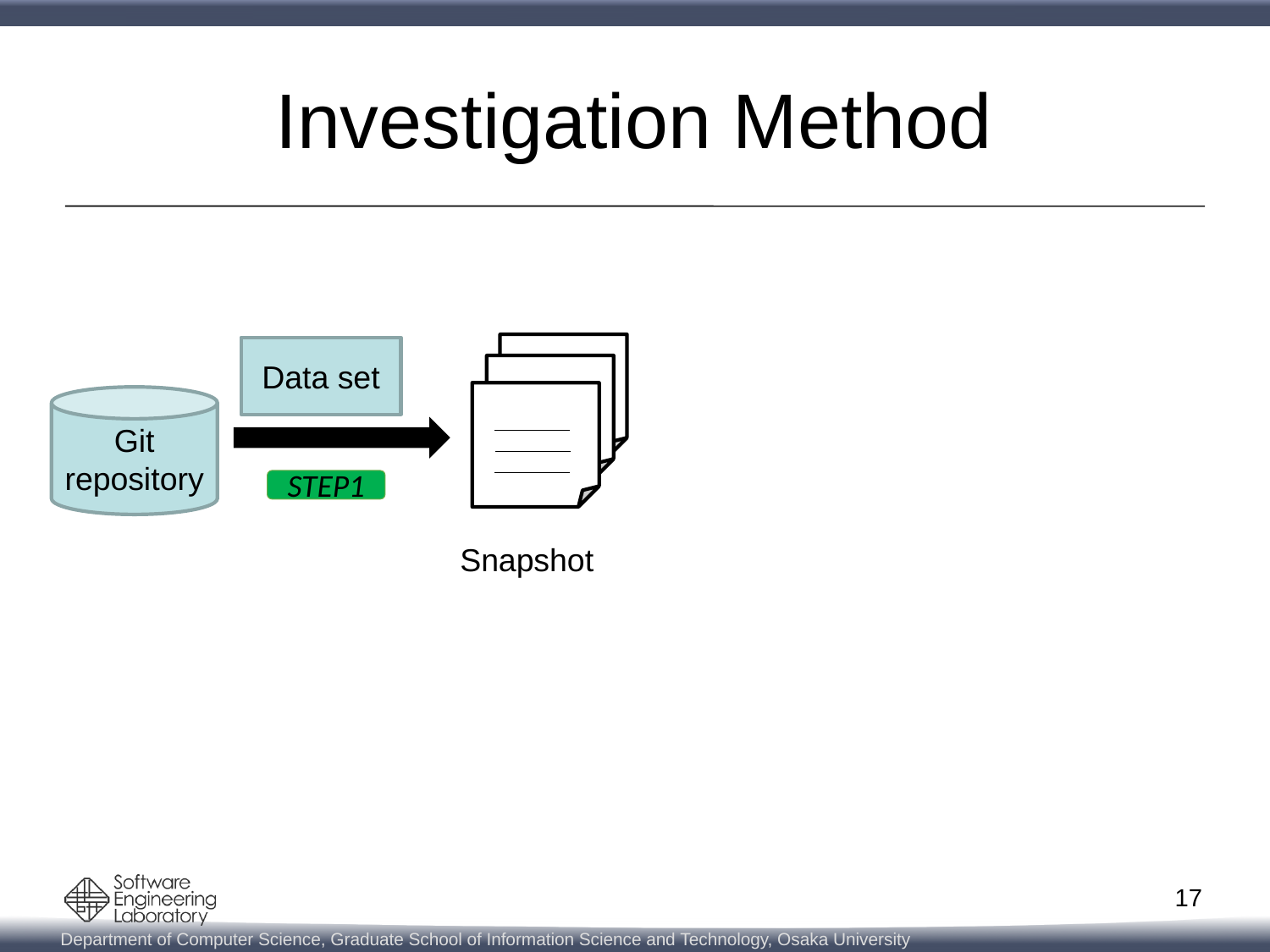

# Investigation Method

Data set

Git
repository

STEP1
Snapshot
17